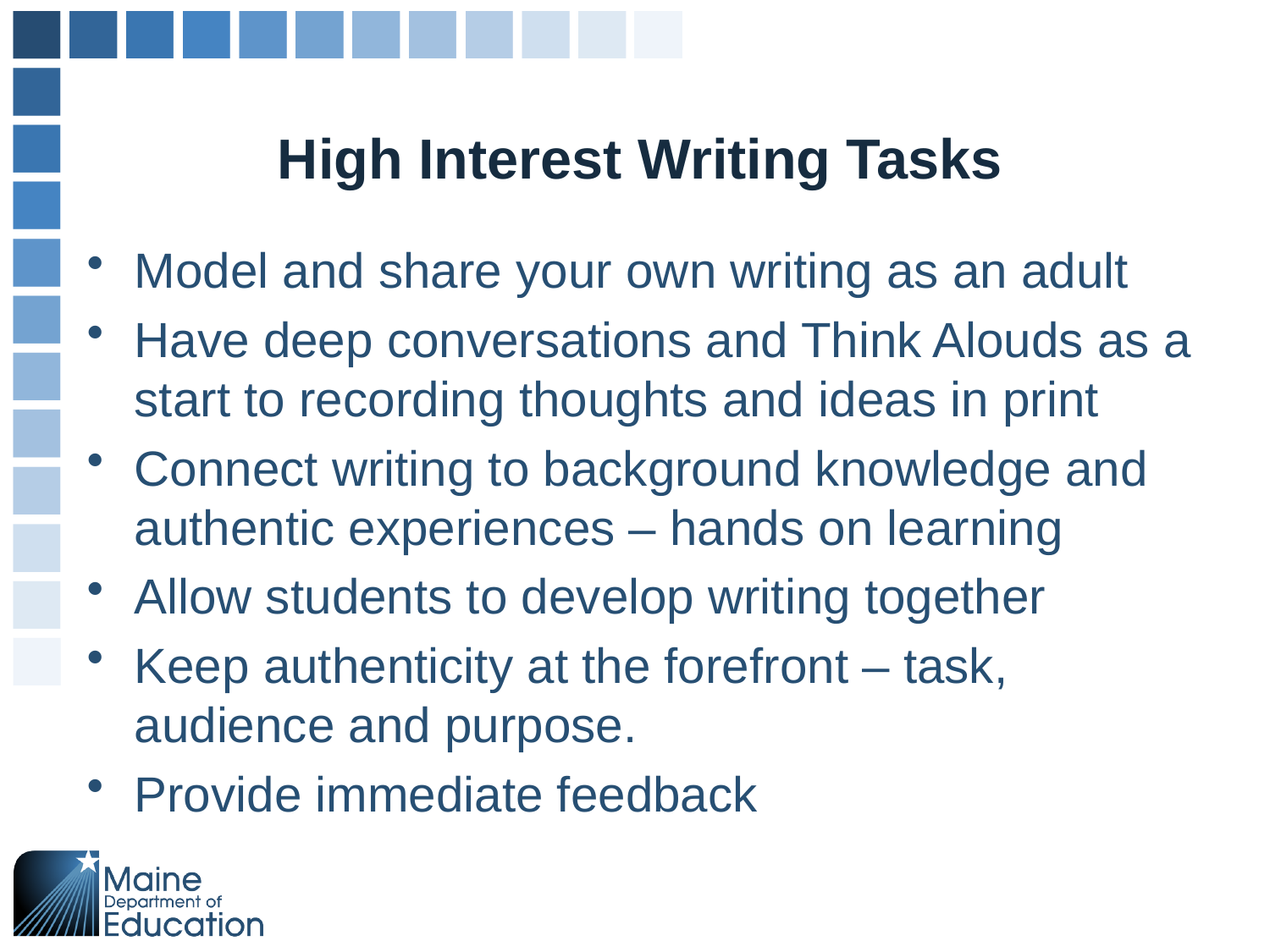

# High Interest Writing Tasks
Model and share your own writing as an adult
Have deep conversations and Think Alouds as a start to recording thoughts and ideas in print
Connect writing to background knowledge and authentic experiences – hands on learning
Allow students to develop writing together
Keep authenticity at the forefront – task, audience and purpose.
Provide immediate feedback